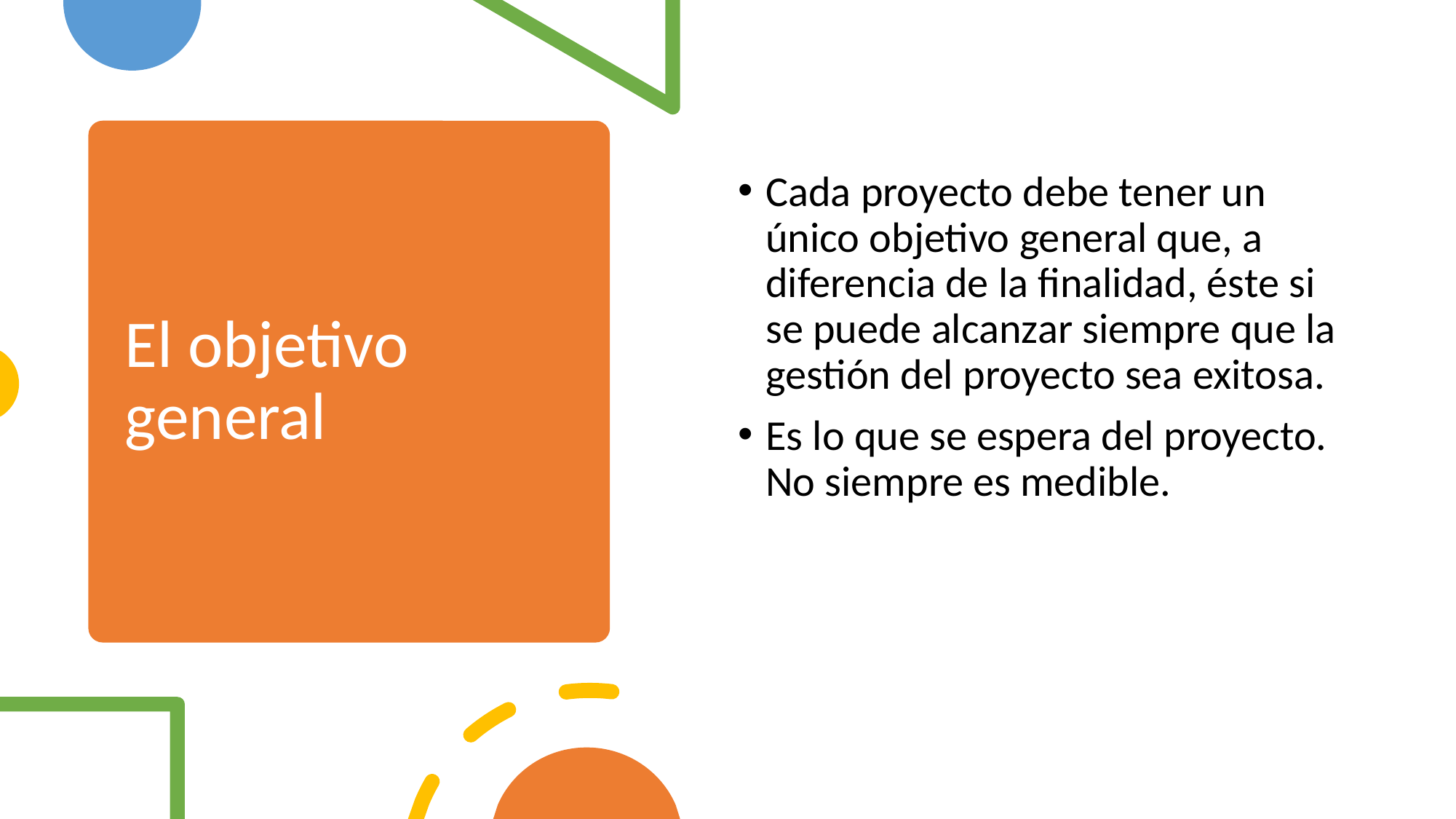

Cada proyecto debe tener un único objetivo general que, a diferencia de la finalidad, éste si se puede alcanzar siempre que la gestión del proyecto sea exitosa.
Es lo que se espera del proyecto. No siempre es medible.

El objetivo general